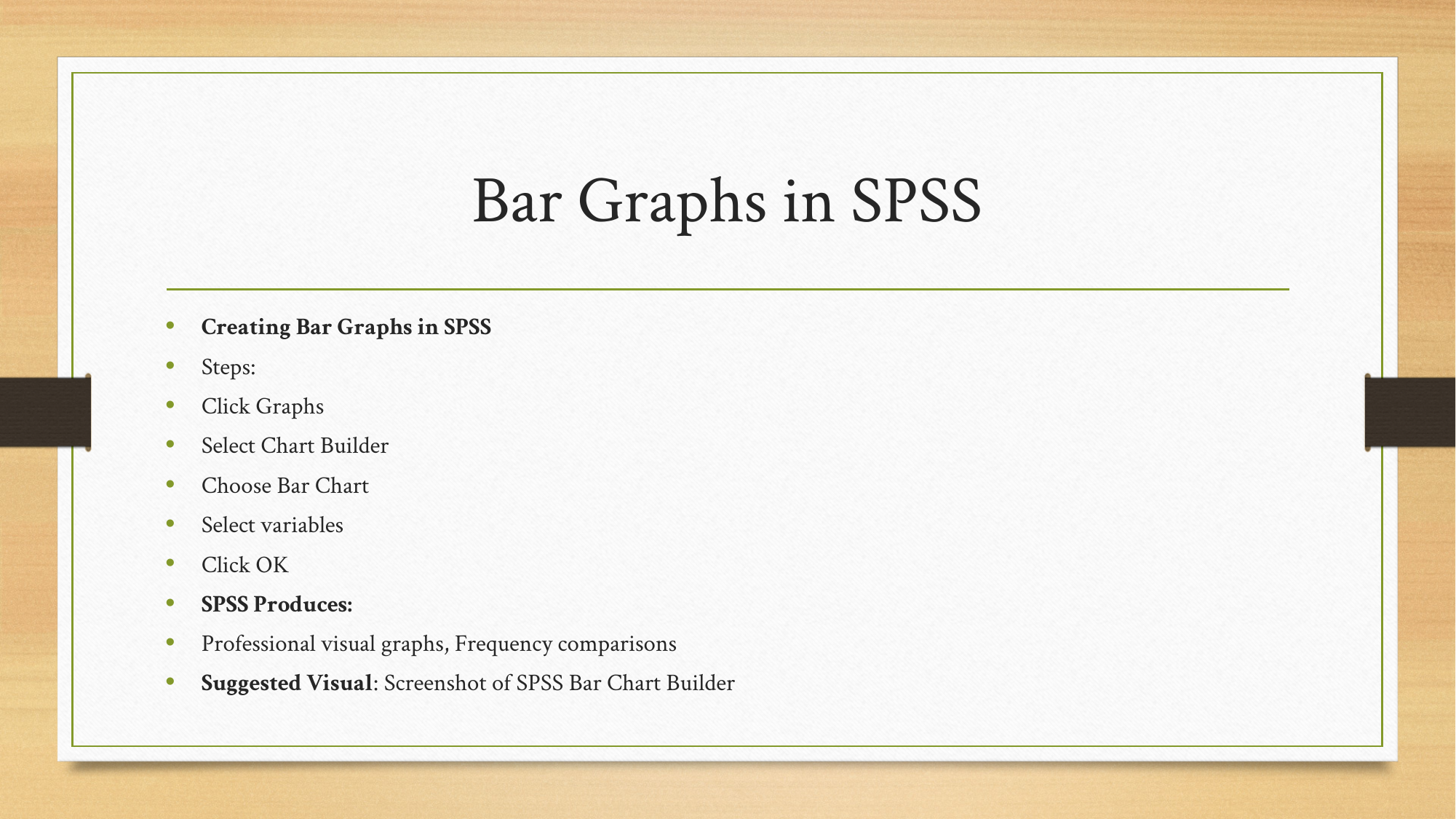

# Bar Graphs in SPSS
Creating Bar Graphs in SPSS
Steps:
Click Graphs
Select Chart Builder
Choose Bar Chart
Select variables
Click OK
SPSS Produces:
Professional visual graphs, Frequency comparisons
Suggested Visual: Screenshot of SPSS Bar Chart Builder